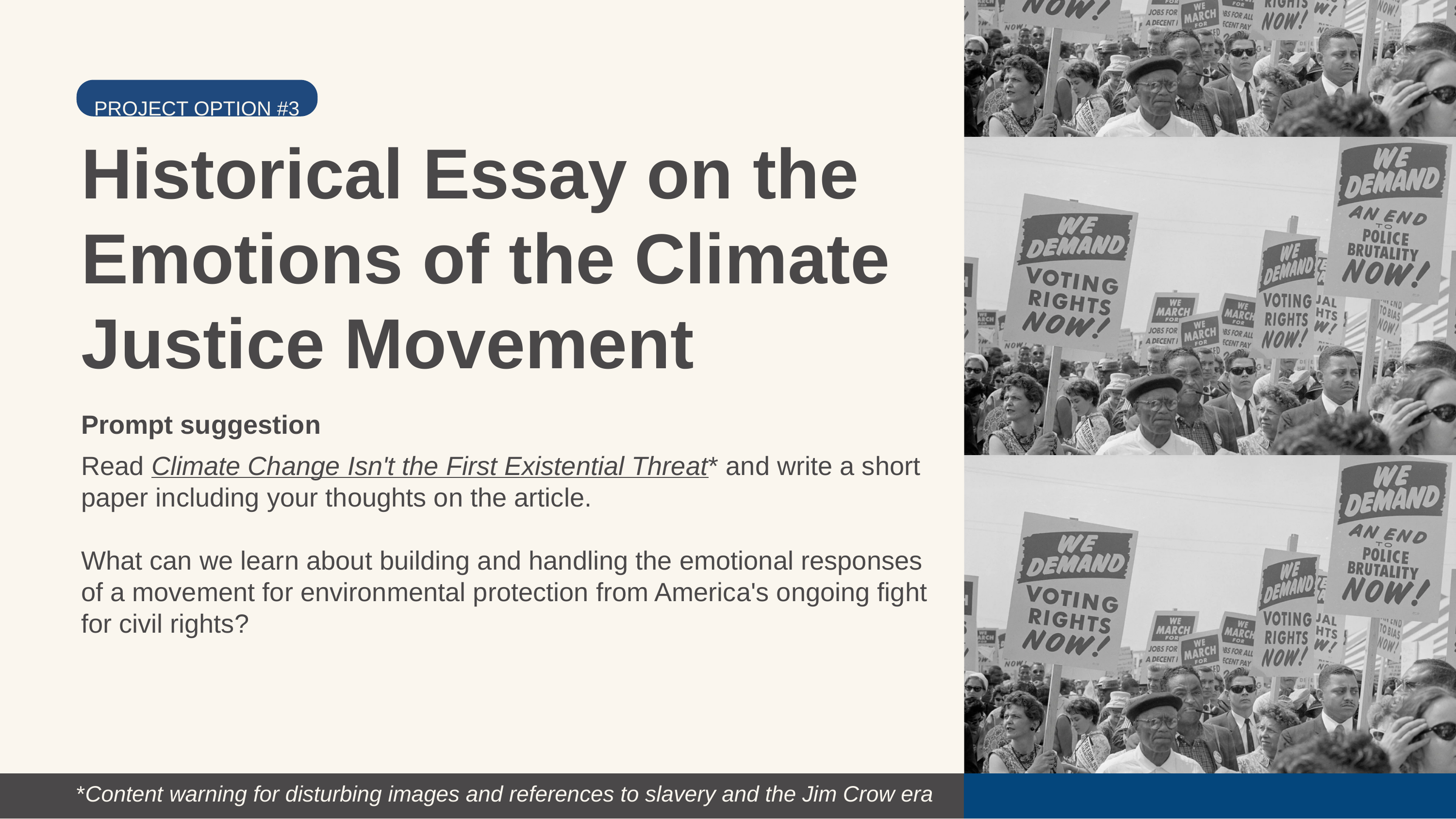

© Library of Congress/Interim Archives/Getty Images. All rights reserved. This content is excluded from our Creative Commons license. For more information, see https://ocw.mit.edu/help/faq-fair-use/ .

Photo: Library of Congress/Interim Archives/Getty Images

PROJECT OPTION #3
 PROJECT OPTION #3
Historical Essay on the Emotions of the Climate Justice Movement
Prompt suggestion
Read Climate Change Isn't the First Existential Threat* and write a short paper including your thoughts on the article.

What can we learn about building and handling the emotional responses of a movement for environmental protection from America's ongoing fight for civil rights?

*Content warning for disturbing images and references to slavery and the Jim Crow era